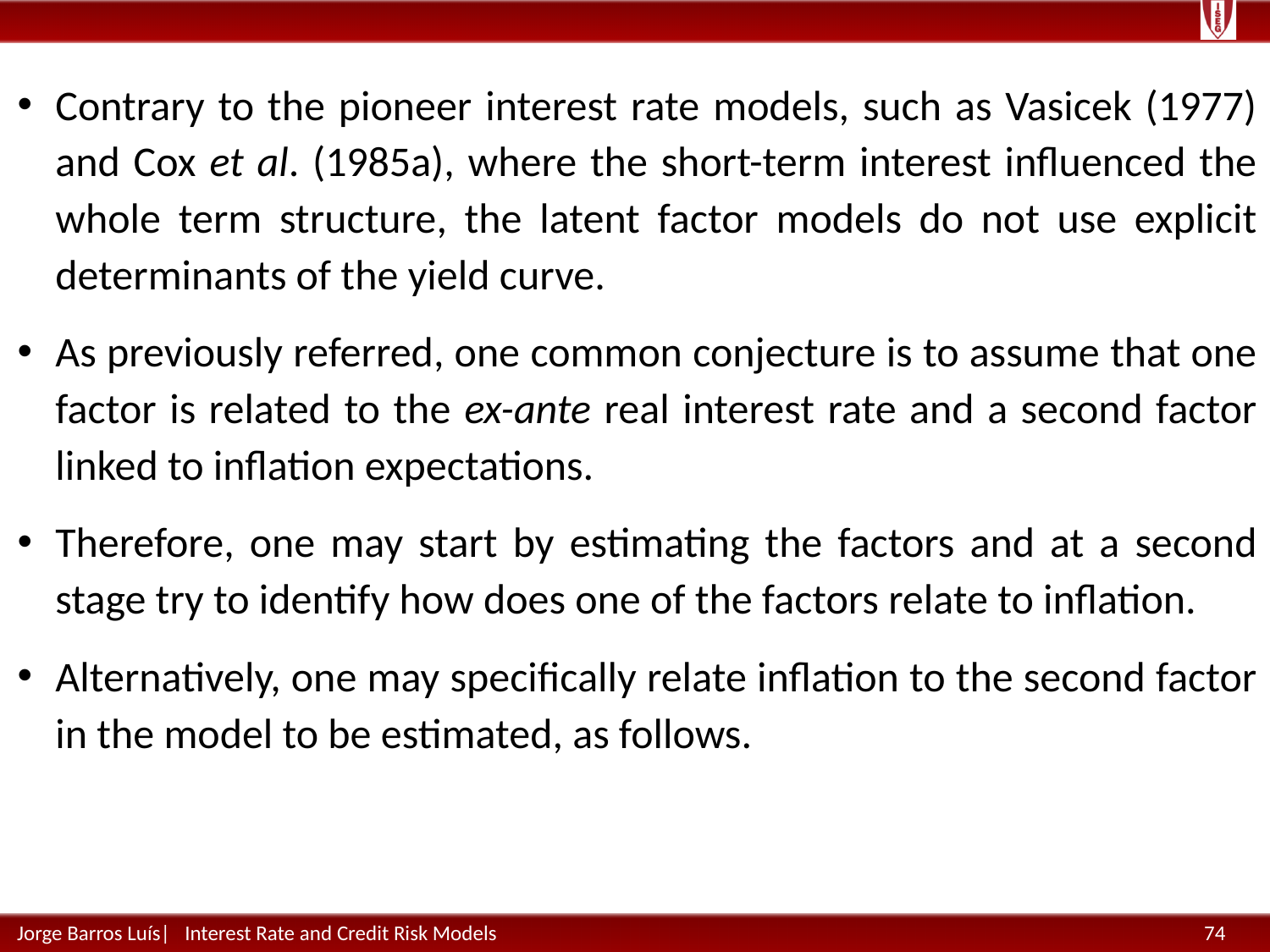

Contrary to the pioneer interest rate models, such as Vasicek (1977) and Cox et al. (1985a), where the short-term interest influenced the whole term structure, the latent factor models do not use explicit determinants of the yield curve.
As previously referred, one common conjecture is to assume that one factor is related to the ex-ante real interest rate and a second factor linked to inflation expectations.
Therefore, one may start by estimating the factors and at a second stage try to identify how does one of the factors relate to inflation.
Alternatively, one may specifically relate inflation to the second factor in the model to be estimated, as follows.